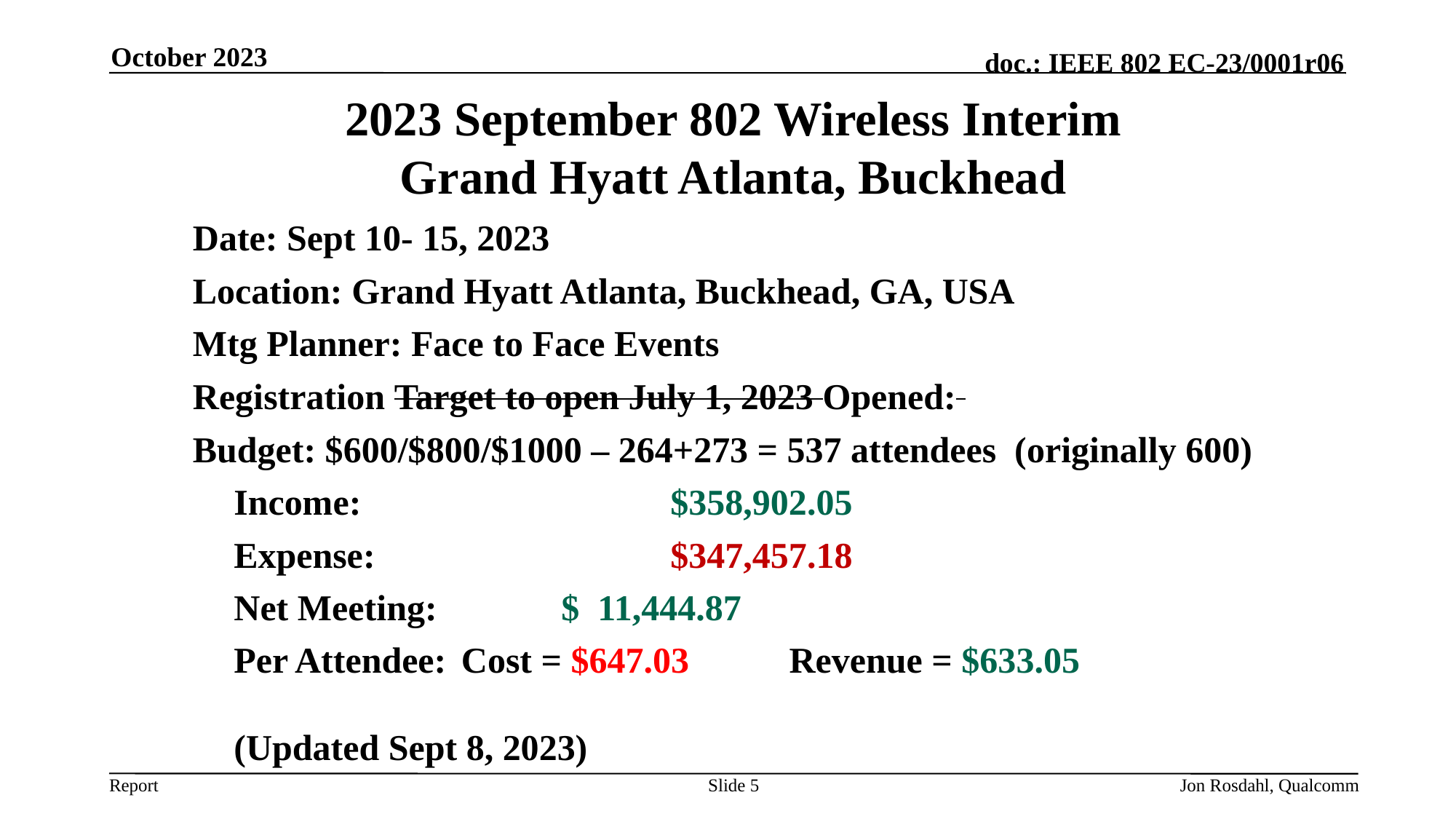

October 2023
# 2023 September 802 Wireless Interim Grand Hyatt Atlanta, Buckhead
Date: Sept 10- 15, 2023
Location: Grand Hyatt Atlanta, Buckhead, GA, USA
Mtg Planner: Face to Face Events
Registration Target to open July 1, 2023 Opened:
Budget: $600/$800/$1000 – 264+273 = 537 attendees  (originally 600)
	Income:			$358,902.05
	Expense:			$347,457.18
	Net Meeting:		$  11,444.87
	Per Attendee:	 Cost = $647.03           Revenue = $633.05

	(Updated Sept 8, 2023)

Slide 5
Jon Rosdahl, Qualcomm